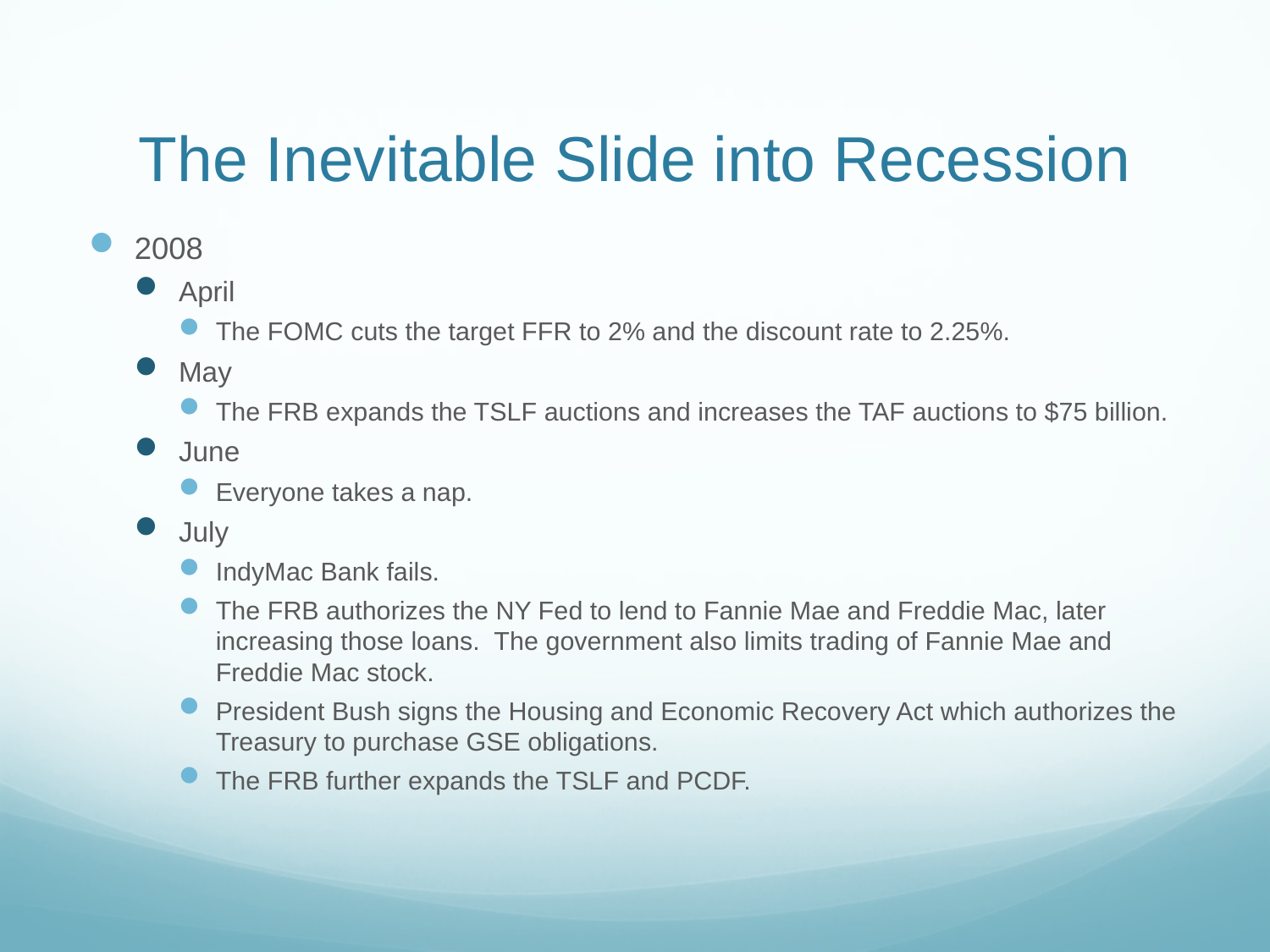

# The Inevitable Slide into Recession
2008
April
The FOMC cuts the target FFR to 2% and the discount rate to 2.25%.
May
The FRB expands the TSLF auctions and increases the TAF auctions to $75 billion.
June
Everyone takes a nap.
July
IndyMac Bank fails.
The FRB authorizes the NY Fed to lend to Fannie Mae and Freddie Mac, later increasing those loans.  The government also limits trading of Fannie Mae and Freddie Mac stock.
President Bush signs the Housing and Economic Recovery Act which authorizes the Treasury to purchase GSE obligations.
The FRB further expands the TSLF and PCDF.